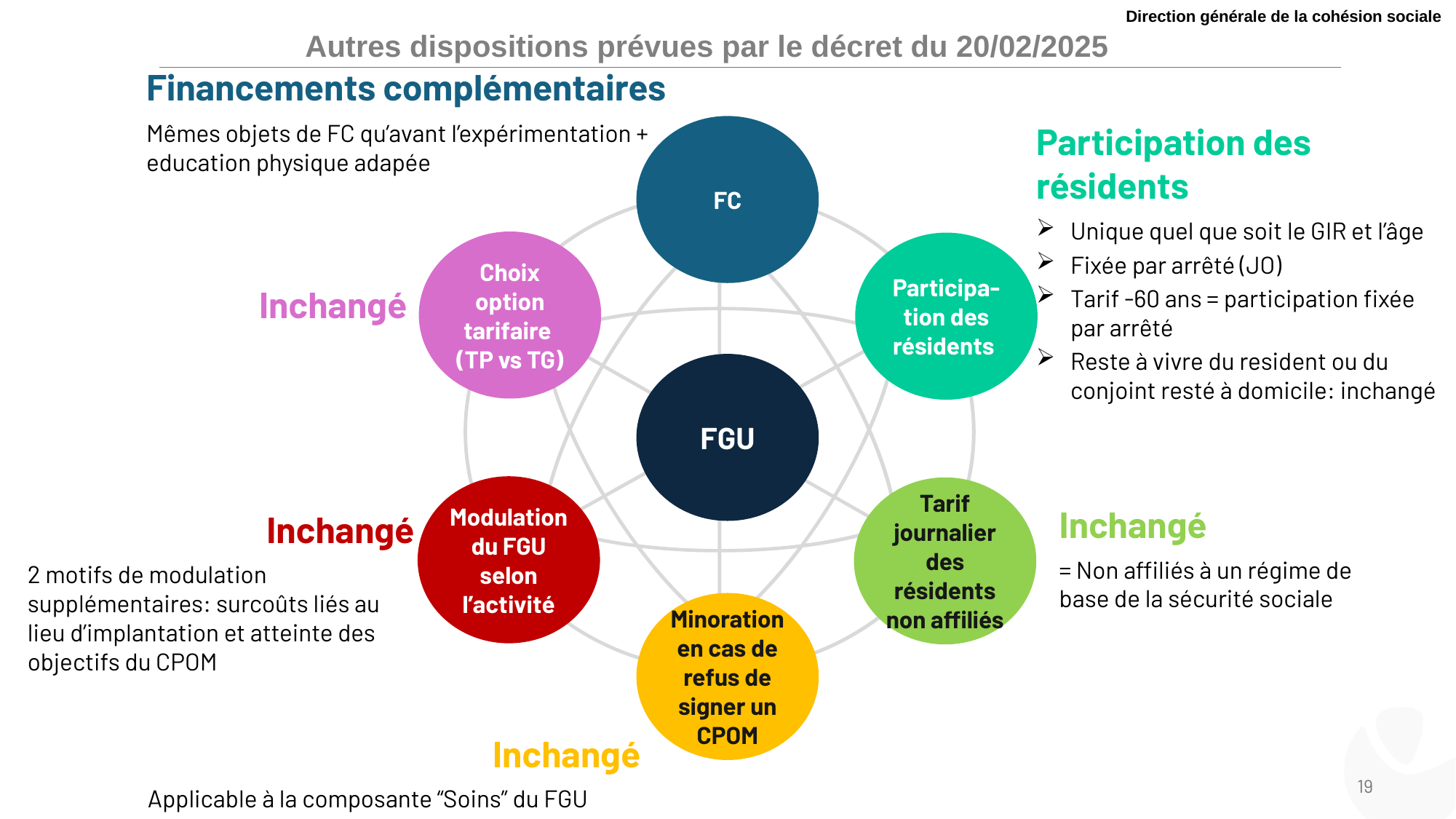

Autres dispositions prévues par le décret du 20/02/2025
Direction générale de la cohésion sociale
Financements complémentaires
Mêmes objets de FC qu’avant l’expérimentation + education physique adapée
FC

Choix option tarifaire
(TP vs TG)

Participa-tion des résidents

FGU
Modulation du FGU selon l’activité
Tarif journalier des résidents non affiliés
Minoration en cas de refus de signer un CPOM
Participation des résidents
Unique quel que soit le GIR et l’âge
Fixée par arrêté (JO)
Tarif -60 ans = participation fixée par arrêté
Reste à vivre du resident ou du conjoint resté à domicile: inchangé
Inchangé

Inchangé
= Non affiliés à un régime de base de la sécurité sociale
Inchangé
2 motifs de modulation supplémentaires: surcoûts liés au lieu d’implantation et atteinte des objectifs du CPOM
Inchangé
Applicable à la composante “Soins” du FGU
19